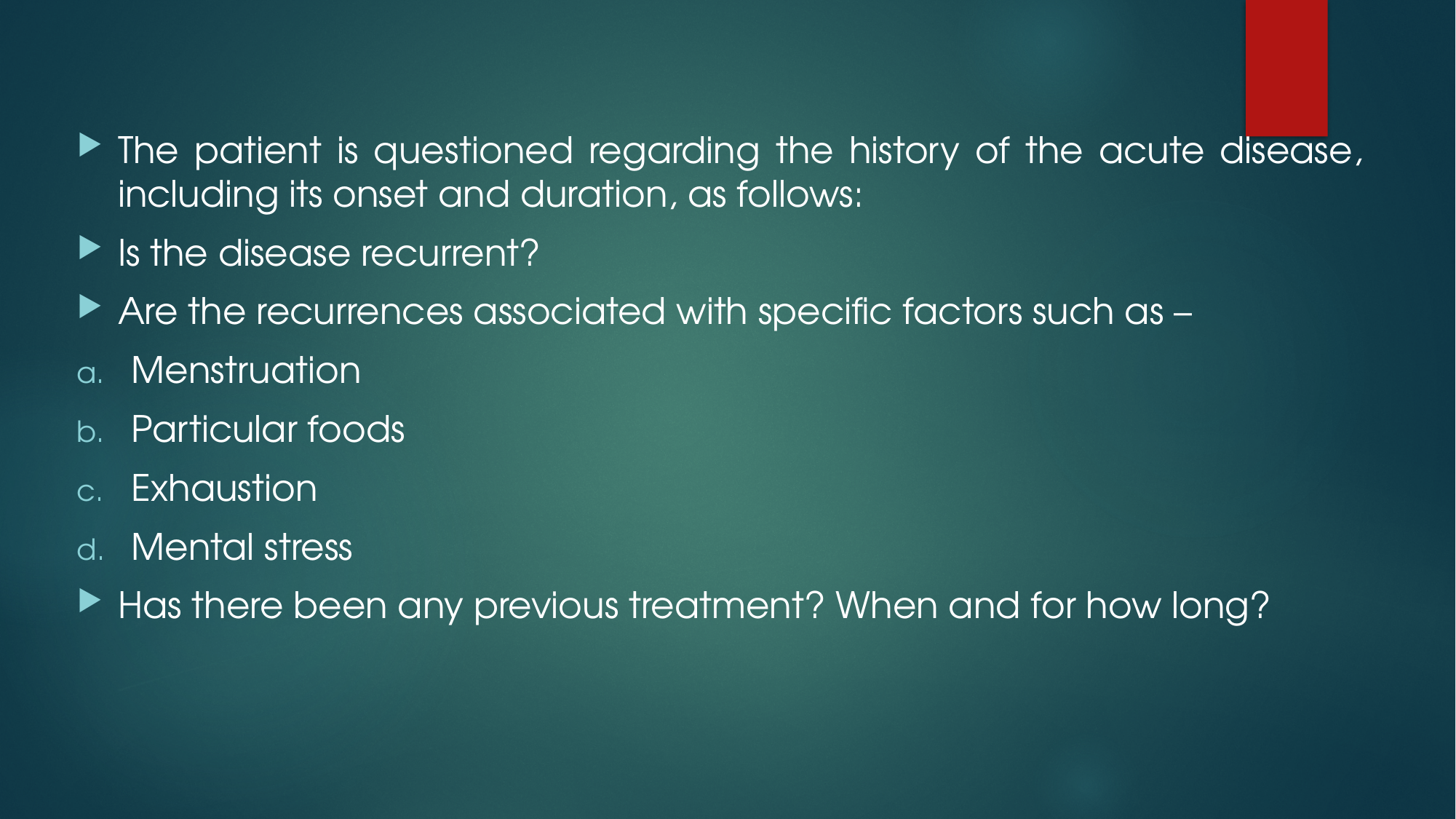

The patient is questioned regarding the history of the acute disease, including its onset and duration, as follows:
Is the disease recurrent?
Are the recurrences associated with specific factors such as –
Menstruation
Particular foods
Exhaustion
Mental stress
Has there been any previous treatment? When and for how long?